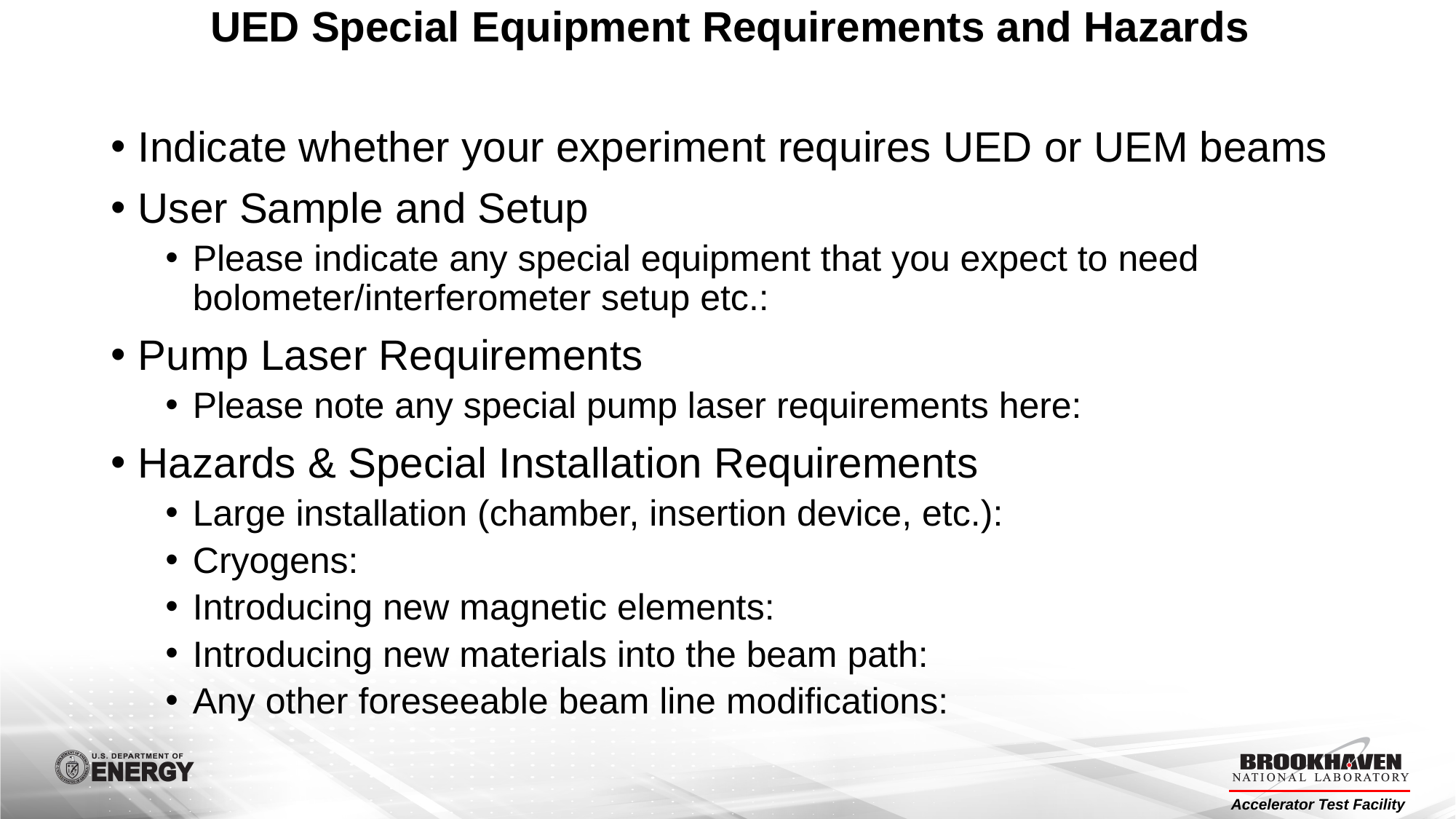

# UED Special Equipment Requirements and Hazards
Indicate whether your experiment requires UED or UEM beams
User Sample and Setup
Please indicate any special equipment that you expect to need bolometer/interferometer setup etc.:
Pump Laser Requirements
Please note any special pump laser requirements here:
Hazards & Special Installation Requirements
Large installation (chamber, insertion device, etc.):
Cryogens:
Introducing new magnetic elements:
Introducing new materials into the beam path:
Any other foreseeable beam line modifications: